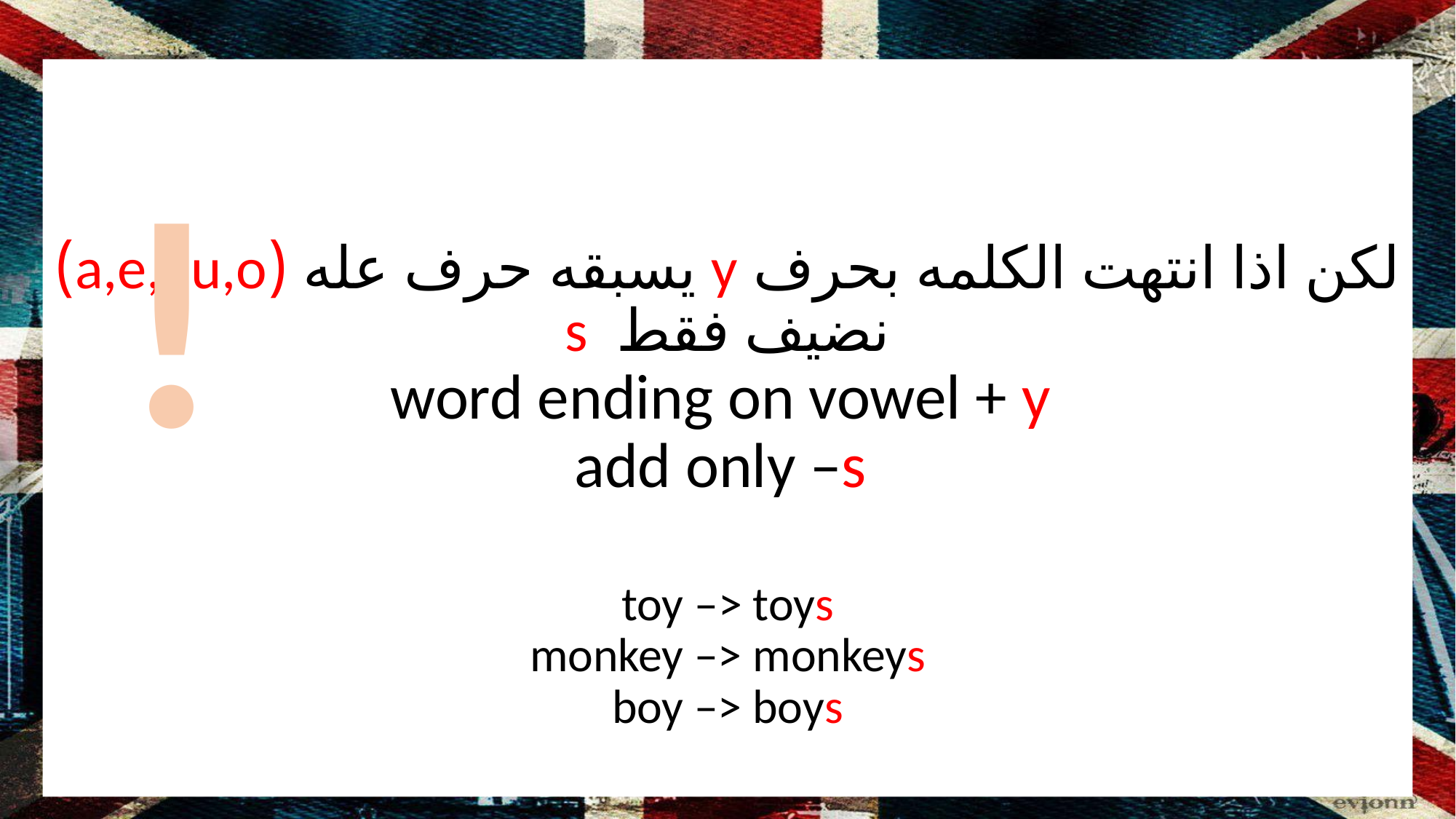

# لكن اذا انتهت الكلمه بحرف y يسبقه حرف عله (a,e,I,u,o) نضيف فقط s word ending on vowel + y add only –s toy –> toys monkey –> monkeys boy –> boys
!